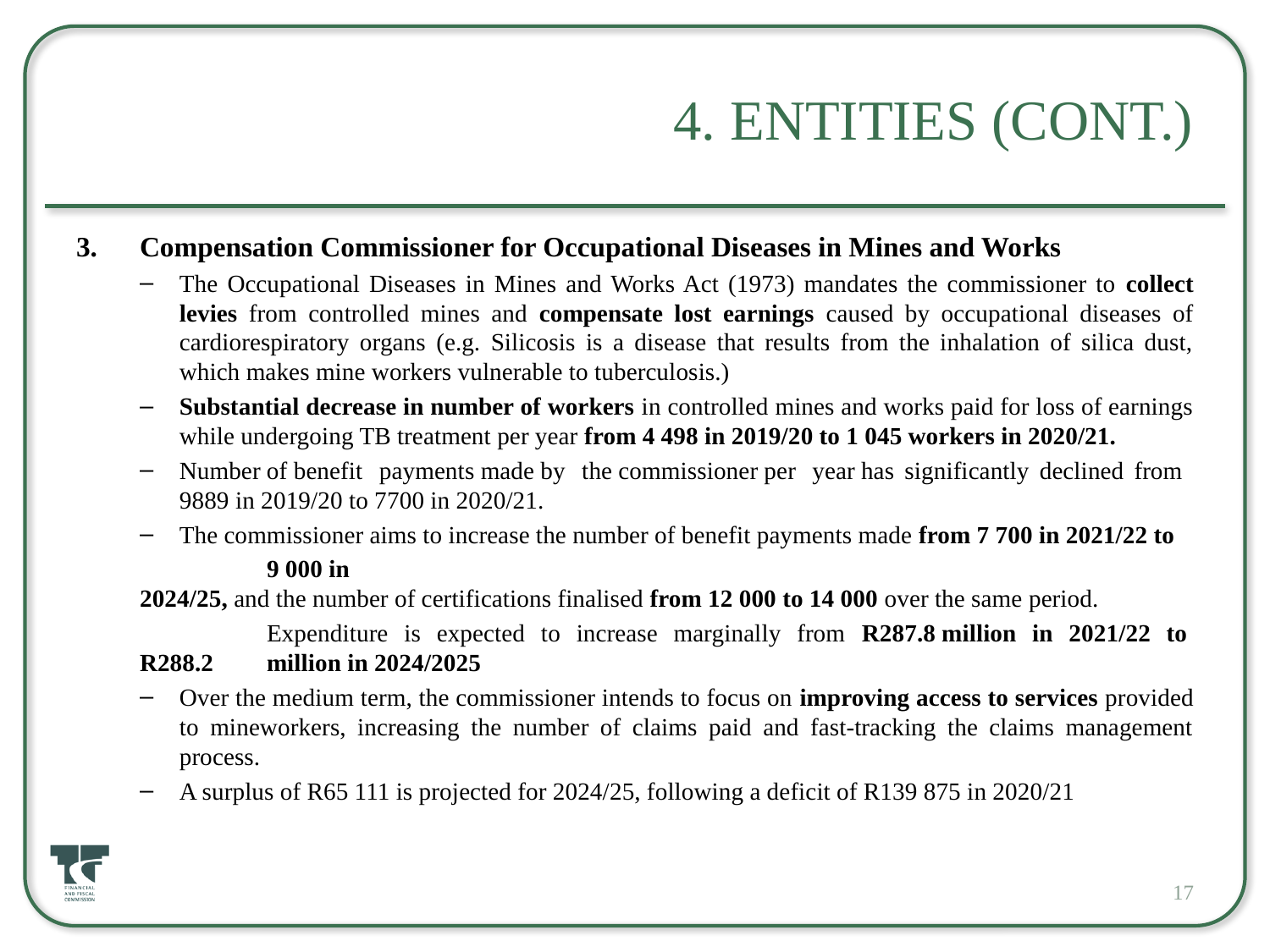

# 4. Entities (cont.)
Compensation Commissioner for Occupational Diseases in Mines and Works
The Occupational Diseases in Mines and Works Act (1973) mandates the commissioner to collect levies from controlled mines and compensate lost earnings caused by occupational diseases of cardiorespiratory organs (e.g. Silicosis is a disease that results from the inhalation of silica dust, which makes mine workers vulnerable to tuberculosis.)
Substantial decrease in number of workers in controlled mines and works paid for loss of earnings while undergoing TB treatment per year from 4 498 in 2019/20 to 1 045 workers in 2020/21.
Number of benefit  payments made by  the commissioner per  year has significantly declined from  9889 in 2019/20 to 7700 in 2020/21.
The commissioner aims to increase the number of benefit payments made from 7 700 in 2021/22 to
	9 000 in  2024/25, and the number of certifications finalised from 12 000 to 14 000 over the same 	period.
	Expenditure  is  expected  to  increase  marginally  from  R287.8 million  in  2021/22  to  R288.2 	million in 2024/2025
Over the medium term, the commissioner intends to focus on improving access to services provided to mineworkers, increasing the number of claims paid and fast-tracking the claims management process.
A surplus of R65 111 is projected for 2024/25, following a deficit of R139 875 in 2020/21
17